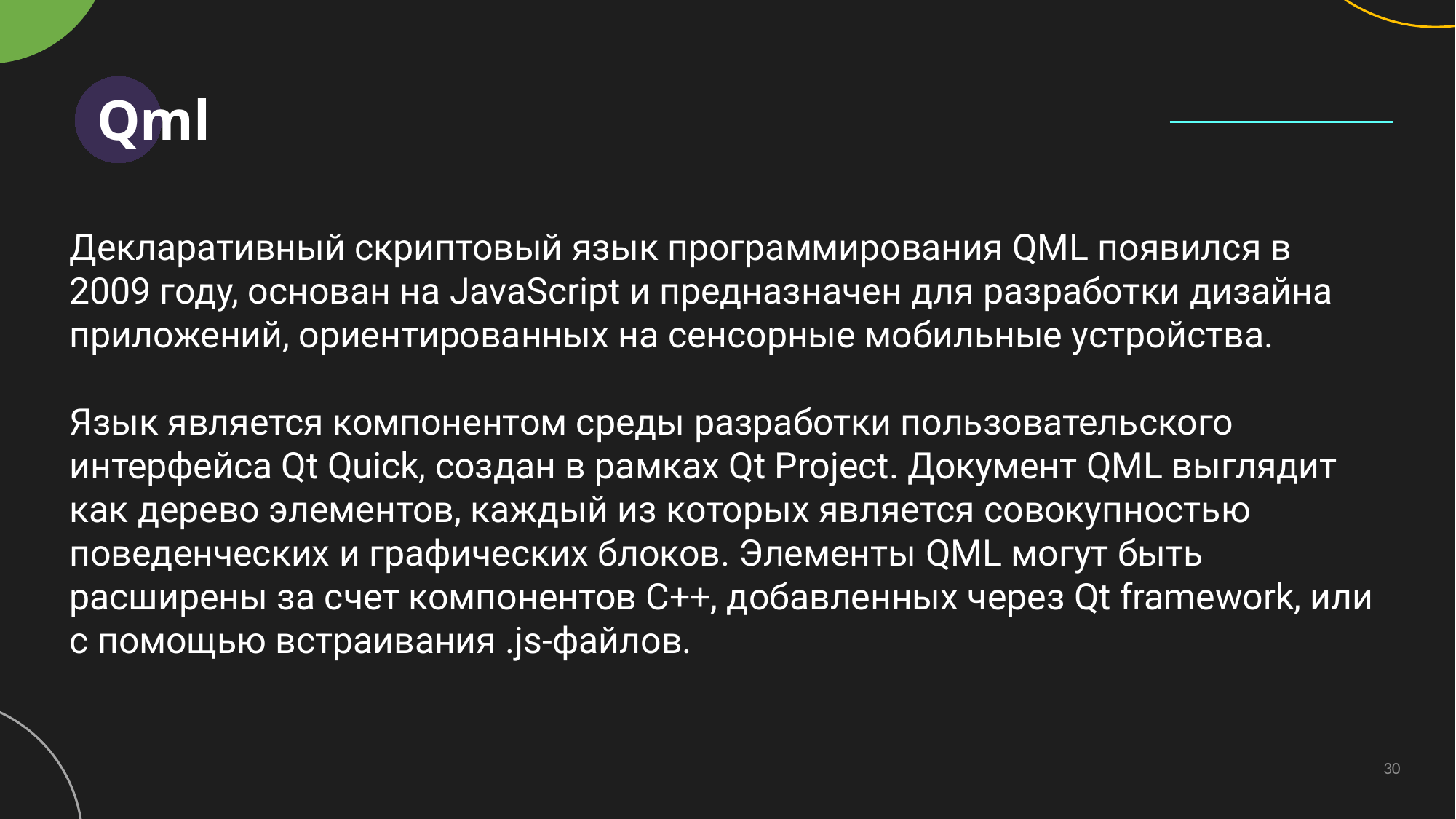

# Qml
Декларативный скриптовый язык программирования QML появился в 2009 году, основан на JavaScript и предназначен для разработки дизайна приложений, ориентированных на сенсорные мобильные устройства.

Язык является компонентом среды разработки пользовательского интерфейса Qt Quick, создан в рамках Qt Project. Документ QML выглядит как дерево элементов, каждый из которых является совокупностью поведенческих и графических блоков. Элементы QML могут быть расширены за счет компонентов C++, добавленных через Qt framework, или с помощью встраивания .js-файлов.

30